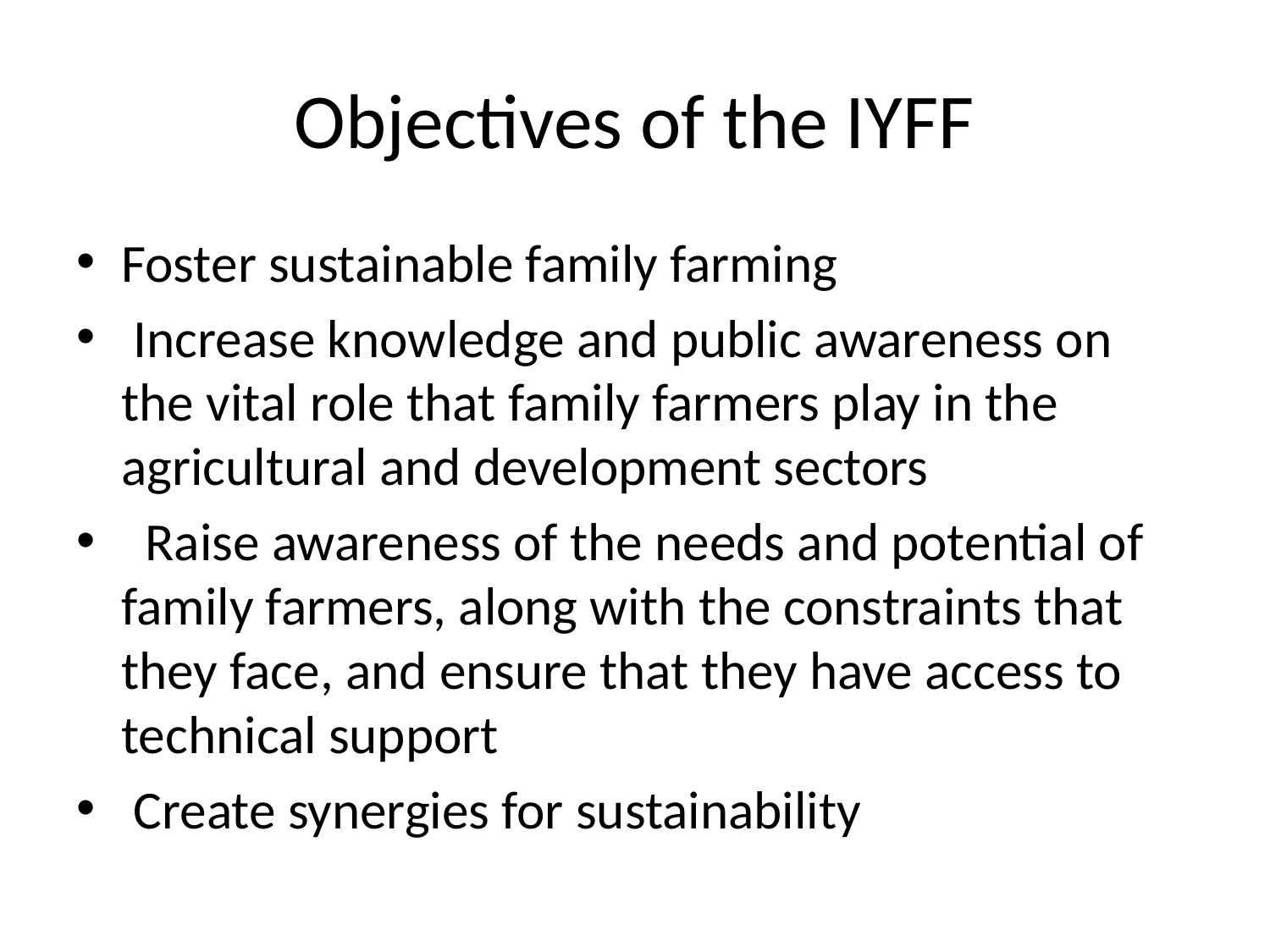

# Objectives of the IYFF
Foster sustainable family farming
 Increase knowledge and public awareness on the vital role that family farmers play in the agricultural and development sectors
  Raise awareness of the needs and potential of family farmers, along with the constraints that they face, and ensure that they have access to technical support
 Create synergies for sustainability